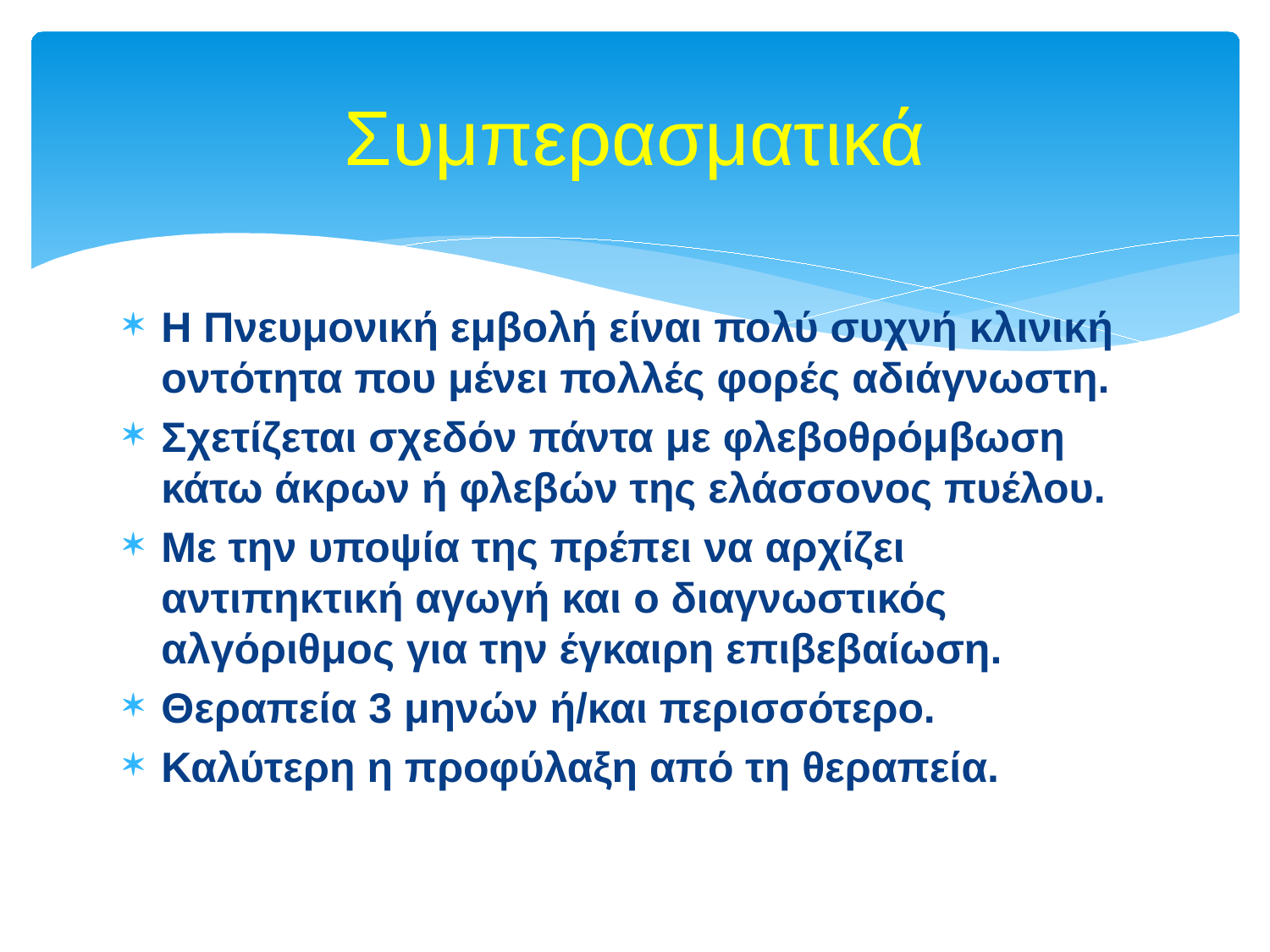

# Συμπερασματικά
Η Πνευμονική εμβολή είναι πολύ συχνή κλινική οντότητα που μένει πολλές φορές αδιάγνωστη.
Σχετίζεται σχεδόν πάντα με φλεβοθρόμβωση κάτω άκρων ή φλεβών της ελάσσονος πυέλου.
Με την υποψία της πρέπει να αρχίζει αντιπηκτική αγωγή και ο διαγνωστικός αλγόριθμος για την έγκαιρη επιβεβαίωση.
Θεραπεία 3 μηνών ή/και περισσότερο.
Καλύτερη η προφύλαξη από τη θεραπεία.